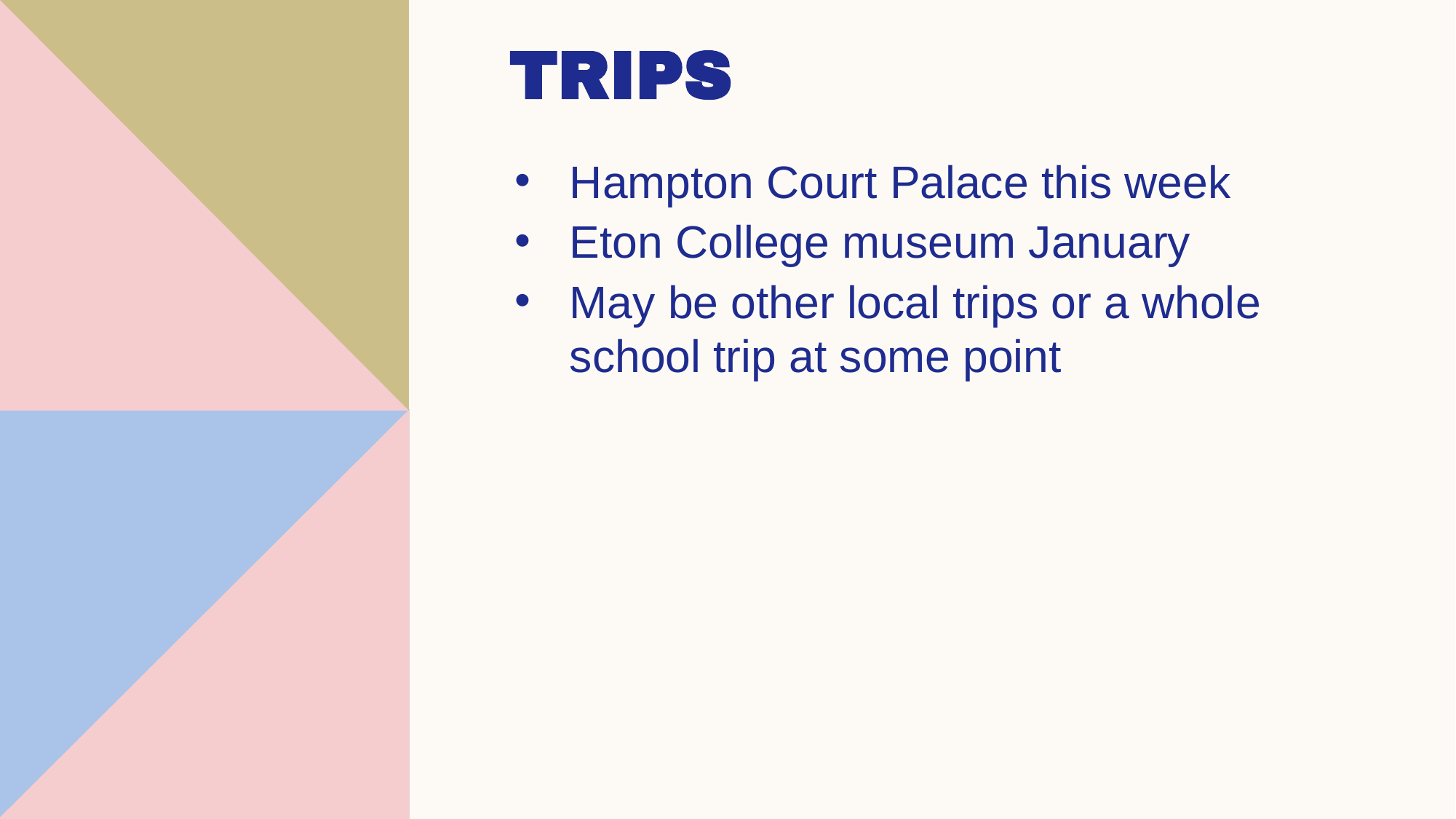

# trips
Hampton Court Palace this week
Eton College museum January
May be other local trips or a whole school trip at some point